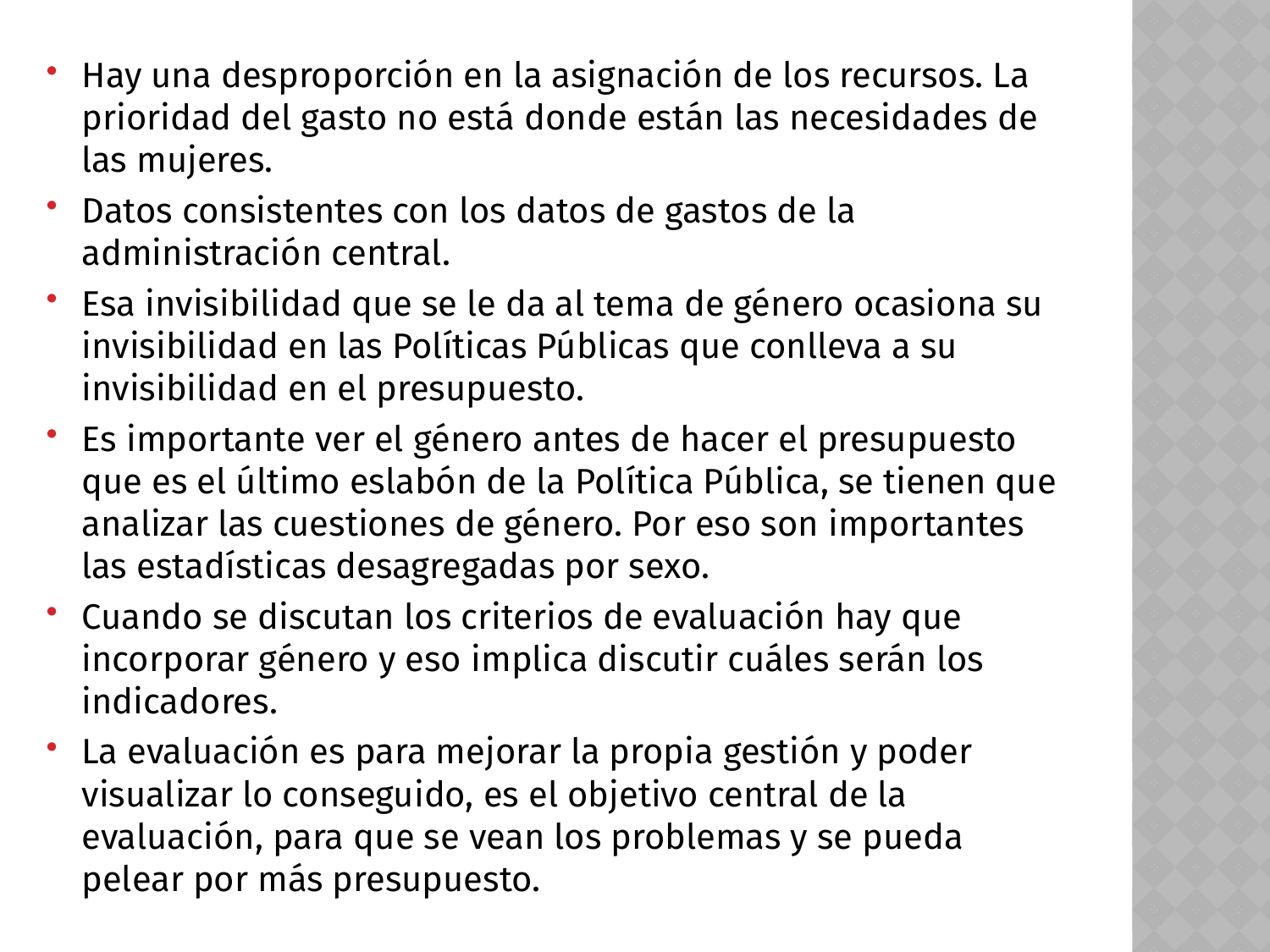

Hay una desproporción en la asignación de los recursos. La prioridad del gasto no está donde están las necesidades de las mujeres.
Datos consistentes con los datos de gastos de la administración central.
Esa invisibilidad que se le da al tema de género ocasiona su invisibilidad en las Políticas Públicas que conlleva a su invisibilidad en el presupuesto.
Es importante ver el género antes de hacer el presupuesto que es el último eslabón de la Política Pública, se tienen que analizar las cuestiones de género. Por eso son importantes las estadísticas desagregadas por sexo.
Cuando se discutan los criterios de evaluación hay que incorporar género y eso implica discutir cuáles serán los indicadores.
La evaluación es para mejorar la propia gestión y poder visualizar lo conseguido, es el objetivo central de la evaluación, para que se vean los problemas y se pueda pelear por más presupuesto.